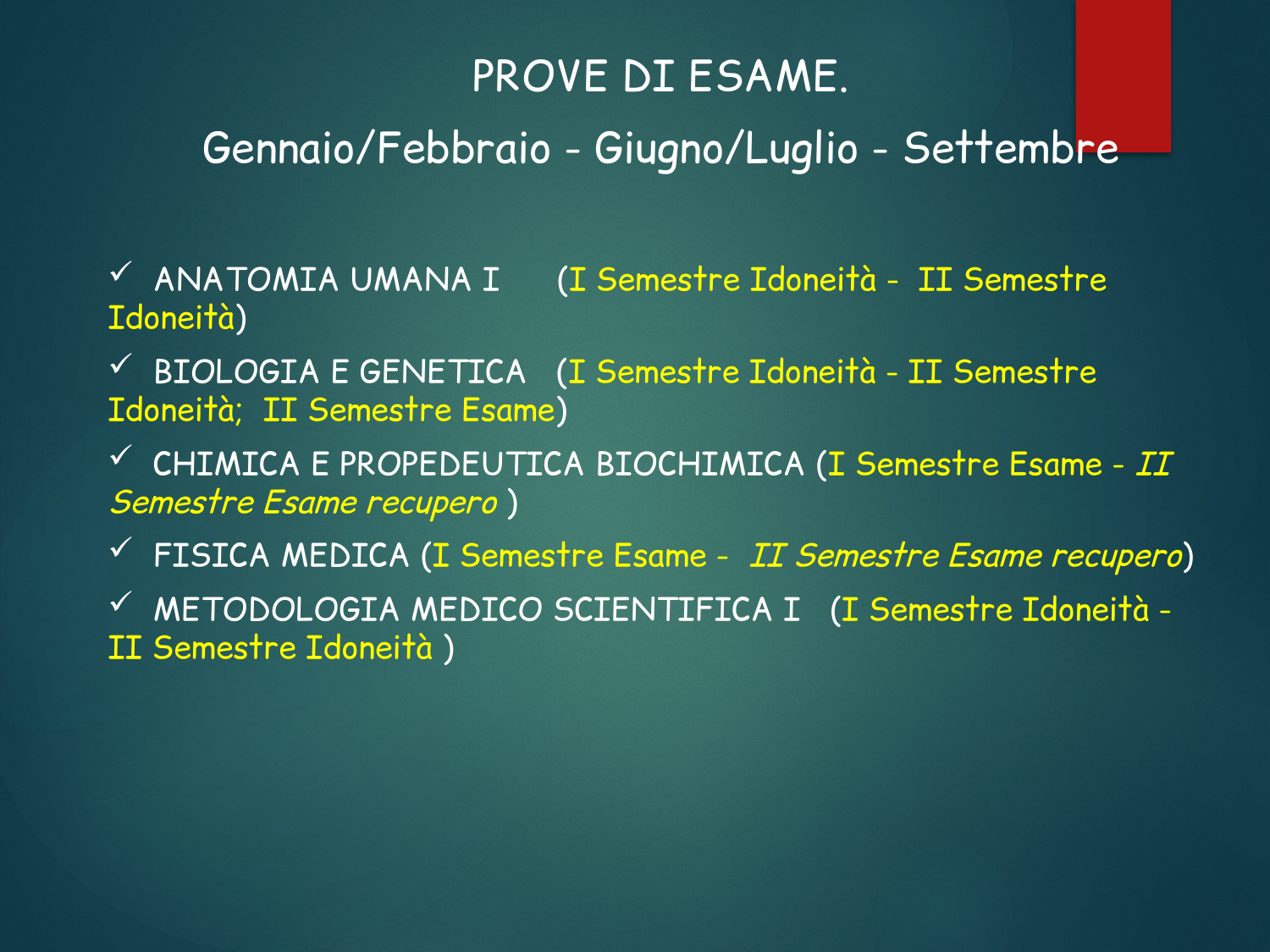

PROVE DI ESAME.
Gennaio/Febbraio - Giugno/Luglio - Settembre

  ANATOMIA UMANA I      (I Semestre Idoneità -  II Semestre Idoneità)
  BIOLOGIA E GENETICA   (I Semestre Idoneità - II Semestre Idoneità;  II Semestre Esame)
  CHIMICA E PROPEDEUTICA BIOCHIMICA (I Semestre Esame - II Semestre Esame recupero )
  FISICA MEDICA (I Semestre Esame -  II Semestre Esame recupero)
  METODOLOGIA MEDICO SCIENTIFICA I   (I Semestre Idoneità -  II Semestre Idoneità )